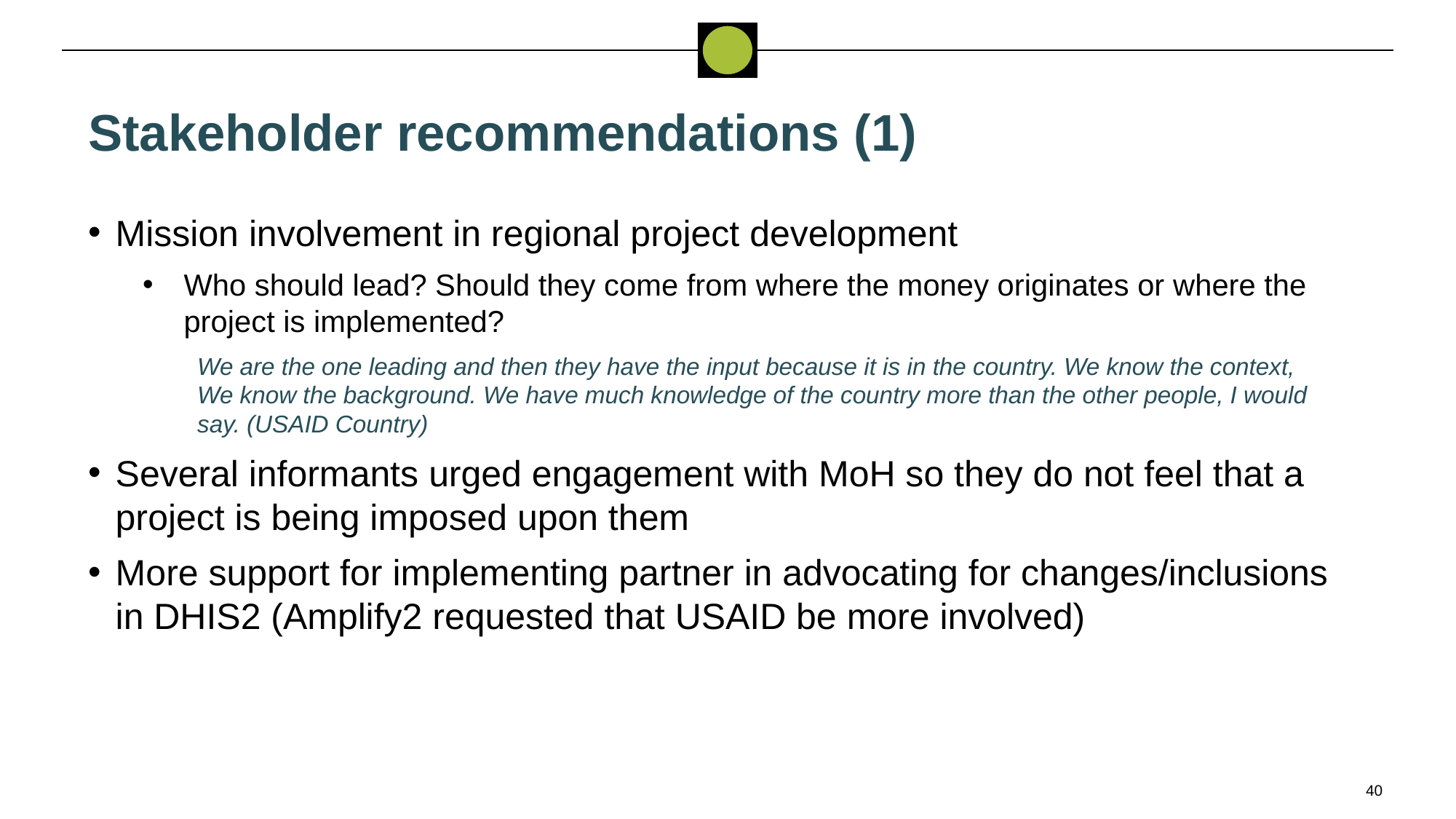

Stakeholder recommendations (1)
Mission involvement in regional project development
Who should lead? Should they come from where the money originates or where the project is implemented?
We are the one leading and then they have the input because it is in the country. We know the context, We know the background. We have much knowledge of the country more than the other people, I would say. (USAID Country)
Several informants urged engagement with MoH so they do not feel that a project is being imposed upon them
More support for implementing partner in advocating for changes/inclusions in DHIS2 (Amplify2 requested that USAID be more involved)
40